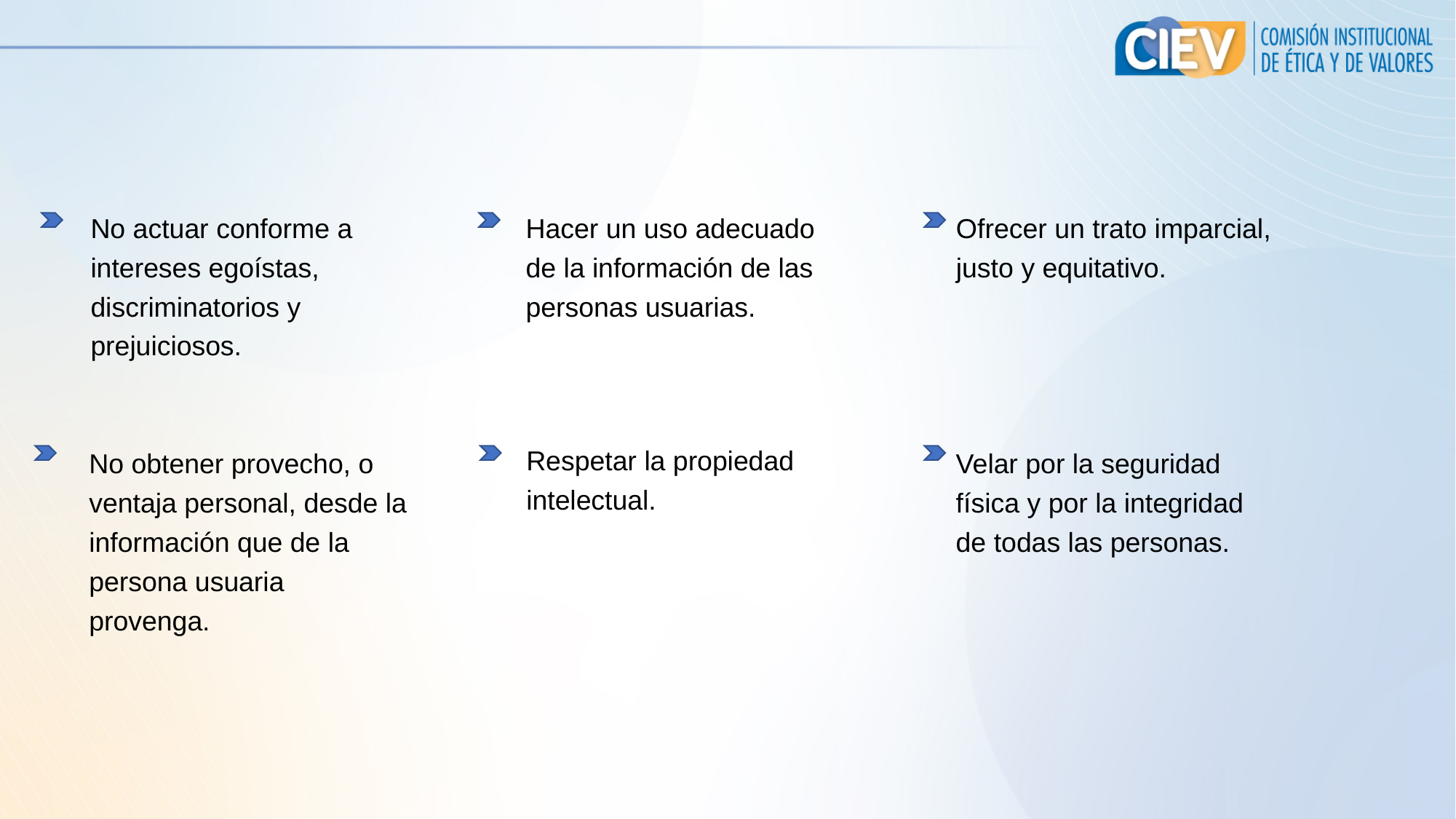

No actuar conforme a intereses egoístas, discriminatorios y prejuiciosos.
Hacer un uso adecuado de la información de las personas usuarias.
Ofrecer un trato imparcial, justo y equitativo.

Respetar la propiedad intelectual.
No obtener provecho, o ventaja personal, desde la información que de la persona usuaria provenga.

Velar por la seguridad física y por la integridad de todas las personas.